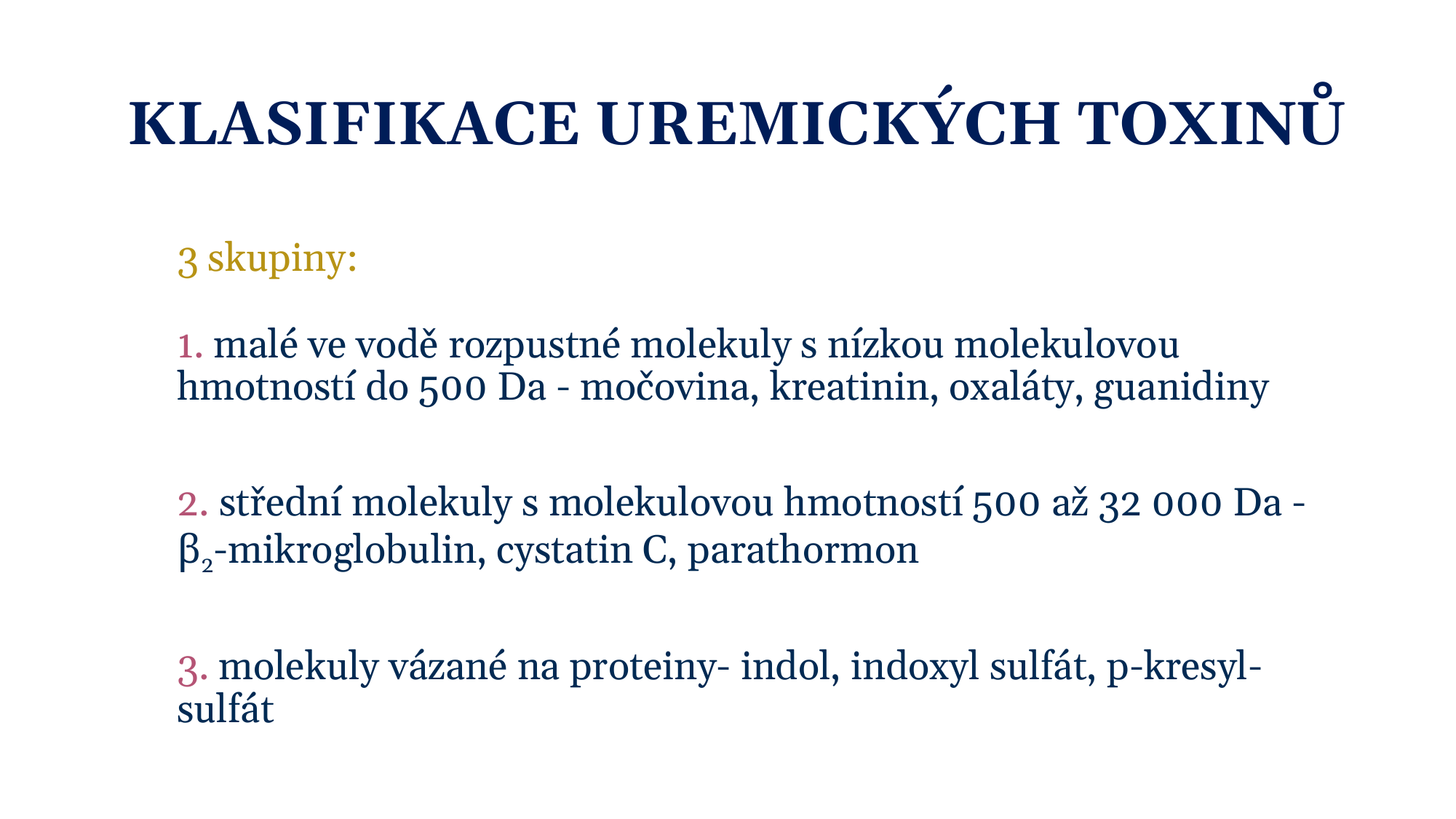

# KLASIFIKACE UREMICKÝCH TOXINŮ
3 skupiny:

1. malé ve vodě rozpustné molekuly s nízkou molekulovou hmotností do 500 Da - močovina, kreatinin, oxaláty, guanidiny

2. střední molekuly s molekulovou hmotností 500 až 32 000 Da - β2-mikroglobulin, cystatin C, parathormon

3. molekuly vázané na proteiny- indol, indoxyl sulfát, p-kresyl-sulfát